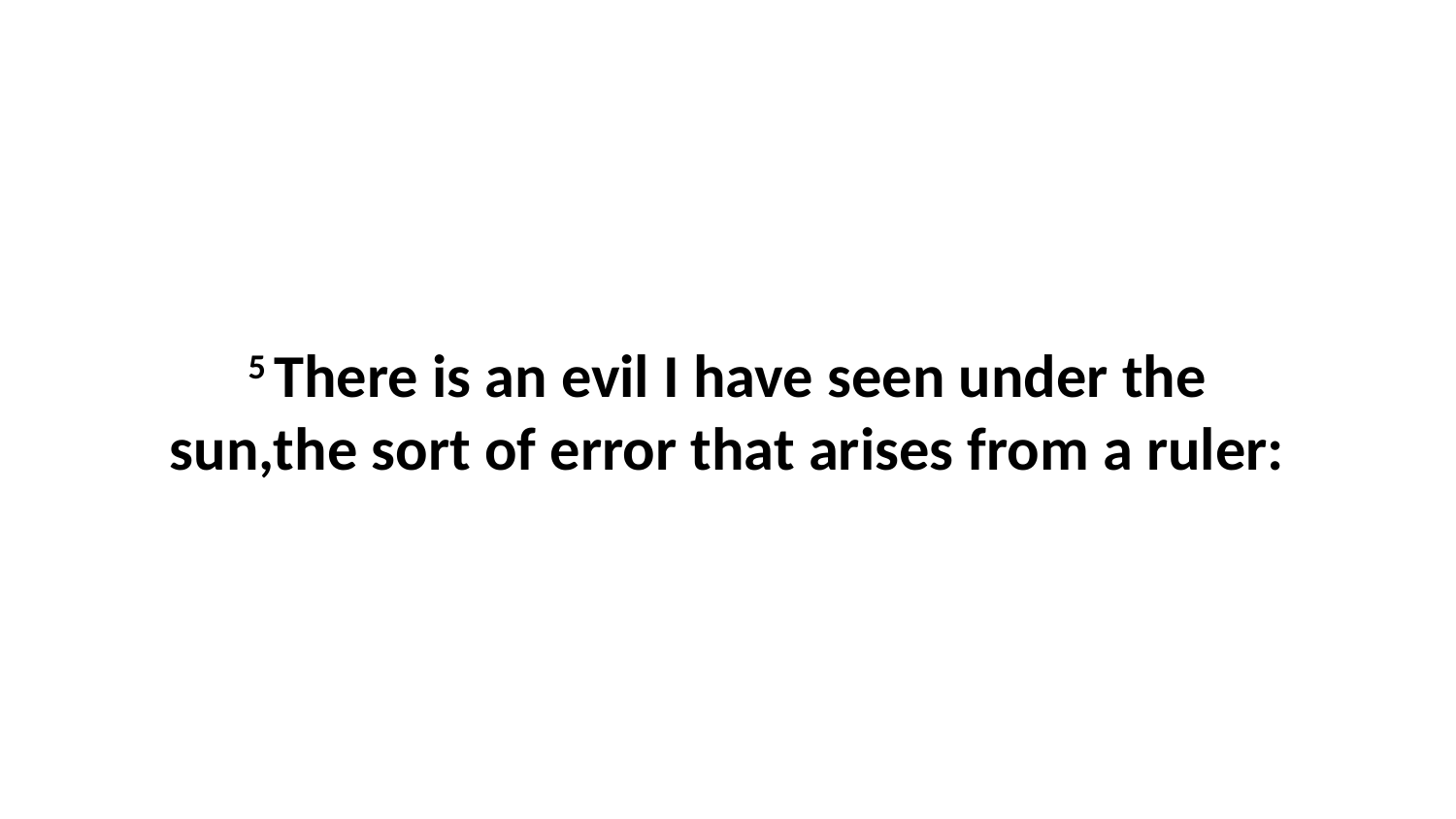

5 There is an evil I have seen under the sun,the sort of error that arises from a ruler: